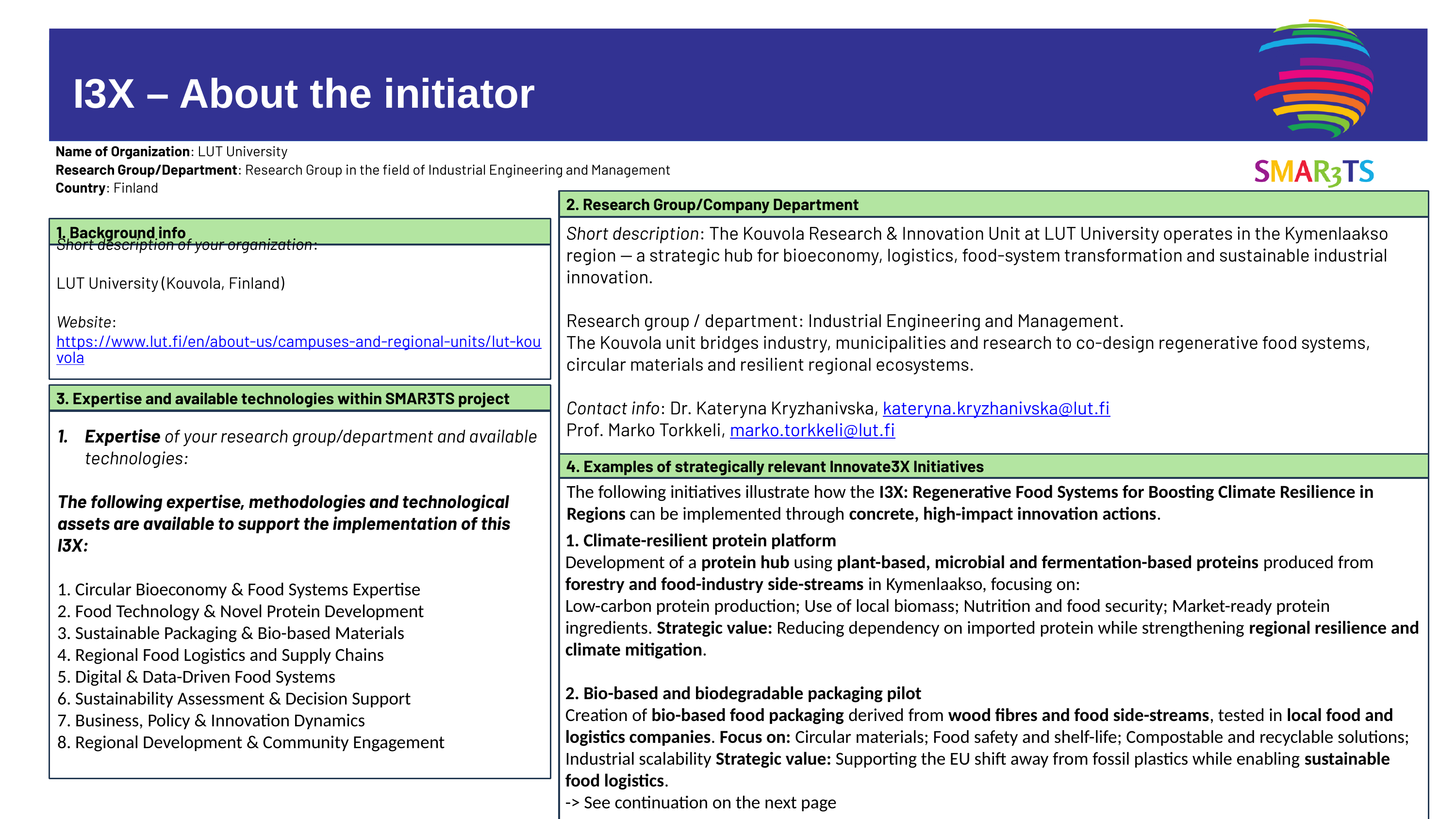

I3X – About the initiator

Name of Organization: LUT University
Research Group/Department: Research Group in the field of Industrial Engineering and Management
Country: Finland
2. Research Group/Company Department
Short description: The Kouvola Research & Innovation Unit at LUT University operates in the Kymenlaakso region — a strategic hub for bioeconomy, logistics, food-system transformation and sustainable industrial innovation.

Research group / department: Industrial Engineering and Management.
The Kouvola unit bridges industry, municipalities and research to co-design regenerative food systems, circular materials and resilient regional ecosystems.

Contact info: Dr. Kateryna Kryzhanivska, kateryna.kryzhanivska@lut.fi
Prof. Marko Torkkeli, marko.torkkeli@lut.fi

1. Background info
Short description of your organization:

LUT University (Kouvola, Finland)
Website: https://www.lut.fi/en/about-us/campuses-and-regional-units/lut-kouvola

3. Expertise and available technologies within SMAR3TS project

Expertise of your research group/department and available technologies:

The following expertise, methodologies and technological assets are available to support the implementation of this I3X:

1. Circular Bioeconomy & Food Systems Expertise
2. Food Technology & Novel Protein Development
3. Sustainable Packaging & Bio-based Materials
4. Regional Food Logistics and Supply Chains
5. Digital & Data-Driven Food Systems
6. Sustainability Assessment & Decision Support
7. Business, Policy & Innovation Dynamics
8. Regional Development & Community Engagement

4. Examples of strategically relevant Innovate3X Initiatives
The following initiatives illustrate how the I3X: Regenerative Food Systems for Boosting Climate Resilience in Regions can be implemented through concrete, high-impact innovation actions.

1. Climate-resilient protein platform
Development of a protein hub using plant-based, microbial and fermentation-based proteins produced from forestry and food-industry side-streams in Kymenlaakso, focusing on:
Low-carbon protein production; Use of local biomass; Nutrition and food security; Market-ready protein ingredients. Strategic value: Reducing dependency on imported protein while strengthening regional resilience and climate mitigation.

2. Bio-based and biodegradable packaging pilot
Creation of bio-based food packaging derived from wood fibres and food side-streams, tested in local food and logistics companies. Focus on: Circular materials; Food safety and shelf-life; Compostable and recyclable solutions; Industrial scalability Strategic value: Supporting the EU shift away from fossil plastics while enabling sustainable food logistics.
-> See continuation on the next page